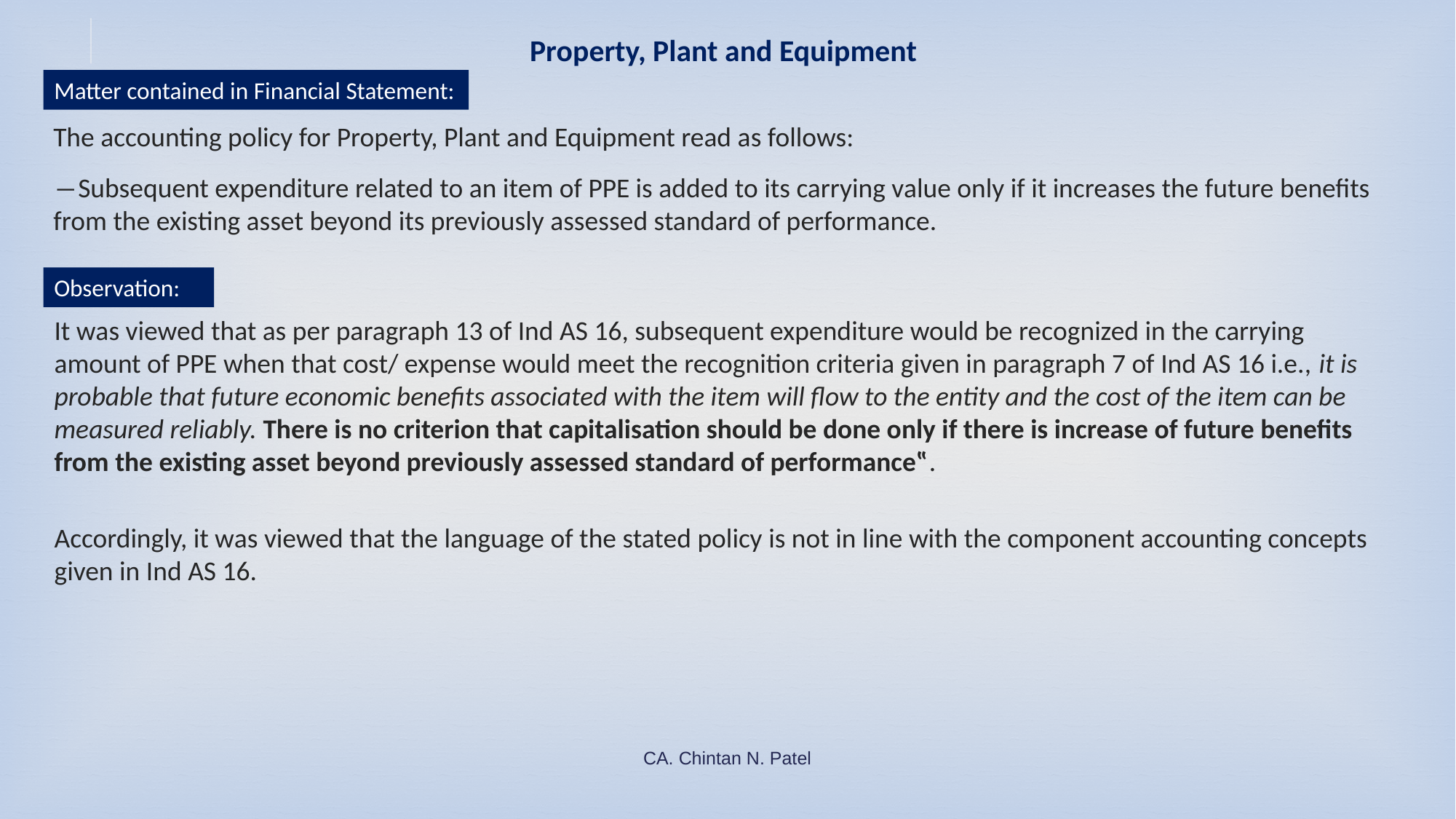

# Property, Plant and Equipment
Matter contained in Financial Statement:
The accounting policy for Property, Plant and Equipment read as follows:
―Subsequent expenditure related to an item of PPE is added to its carrying value only if it increases the future benefits from the existing asset beyond its previously assessed standard of performance.
Observation:
It was viewed that as per paragraph 13 of Ind AS 16, subsequent expenditure would be recognized in the carrying amount of PPE when that cost/ expense would meet the recognition criteria given in paragraph 7 of Ind AS 16 i.e., it is probable that future economic benefits associated with the item will flow to the entity and the cost of the item can be measured reliably. There is no criterion that capitalisation should be done only if there is increase of future benefits from the existing asset beyond previously assessed standard of performance‟.

Accordingly, it was viewed that the language of the stated policy is not in line with the component accounting concepts given in Ind AS 16.
CA. Chintan N. Patel